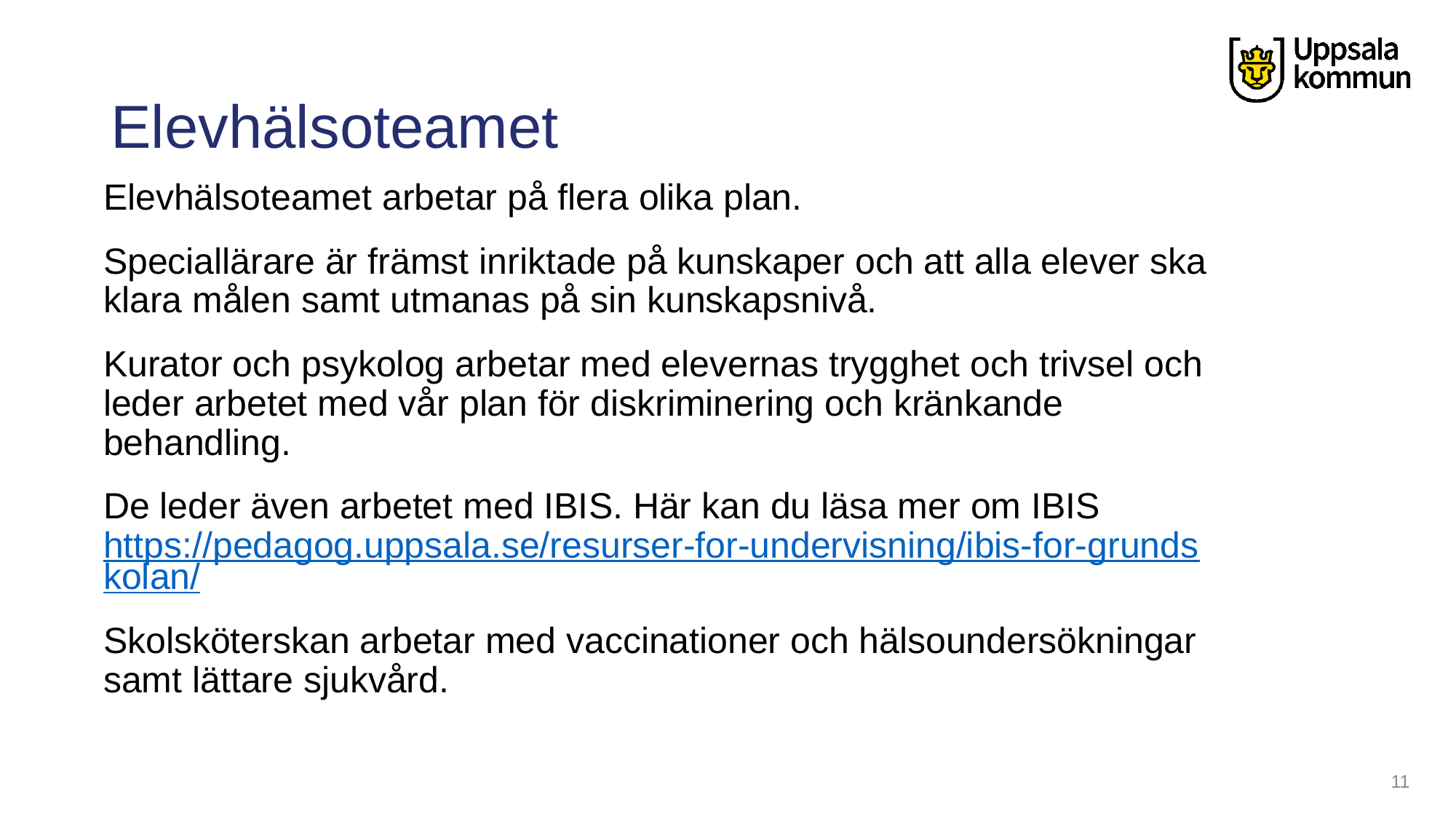

# Elevhälsoteamet
Elevhälsoteamet arbetar på flera olika plan.
Speciallärare är främst inriktade på kunskaper och att alla elever ska klara målen samt utmanas på sin kunskapsnivå.
Kurator och psykolog arbetar med elevernas trygghet och trivsel och leder arbetet med vår plan för diskriminering och kränkande behandling.
De leder även arbetet med IBIS. Här kan du läsa mer om IBIS https://pedagog.uppsala.se/resurser-for-undervisning/ibis-for-grundskolan/
Skolsköterskan arbetar med vaccinationer och hälsoundersökningar samt lättare sjukvård.

11